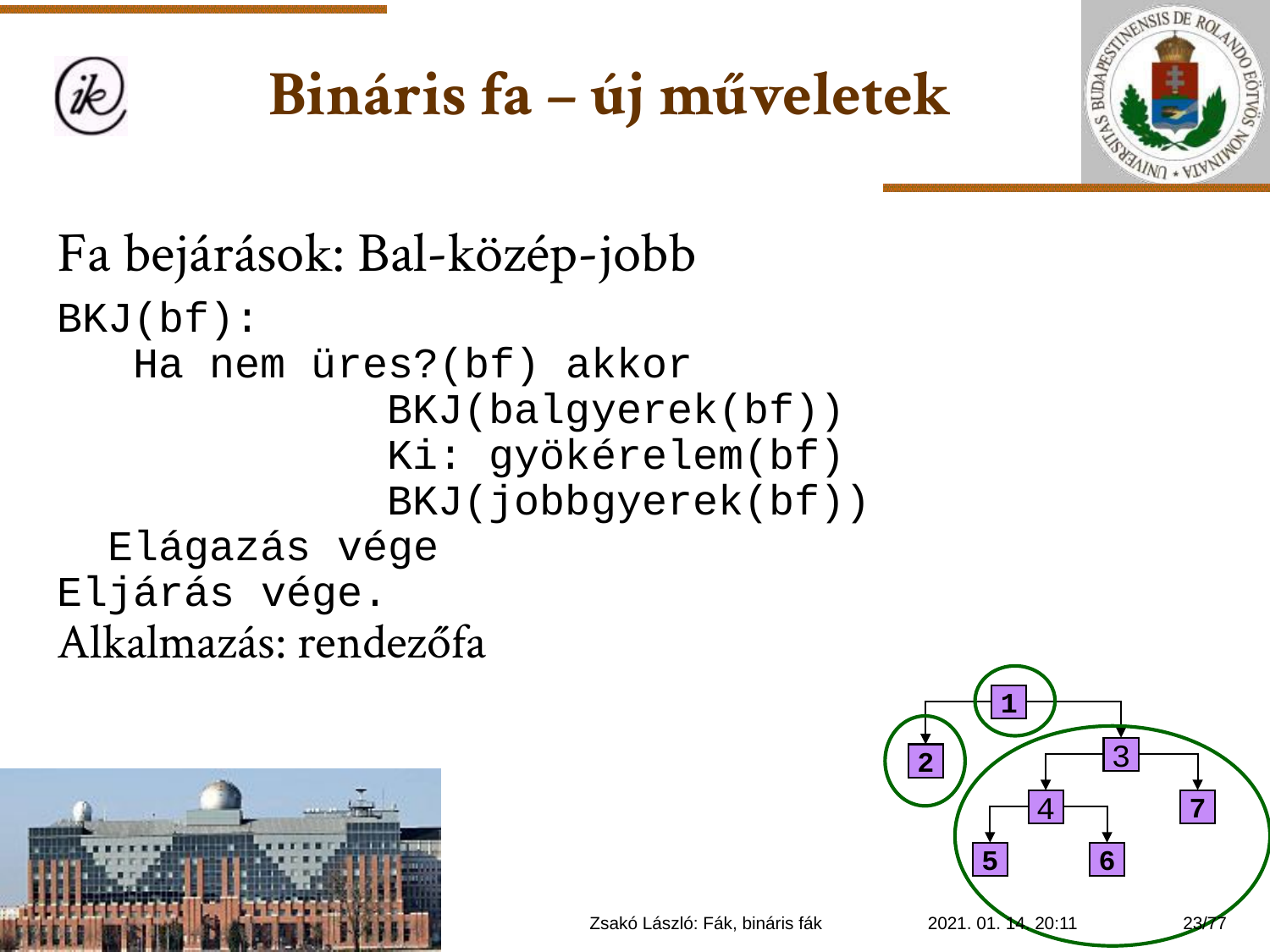

Bináris fa – új műveletek

Fa bejárások: Bal-közép-jobb
BKJ(bf):
   Ha nem üres?(bf) akkor
             BKJ(balgyerek(bf))
             Ki: gyökérelem(bf)
             BKJ(jobbgyerek(bf))
  Elágazás vége
Eljárás vége.
Alkalmazás: rendezőfa

1
3
2
4
7
5
6

Zsakó László: Fák, bináris fák
2021. 01. 14. 20:11
23/77